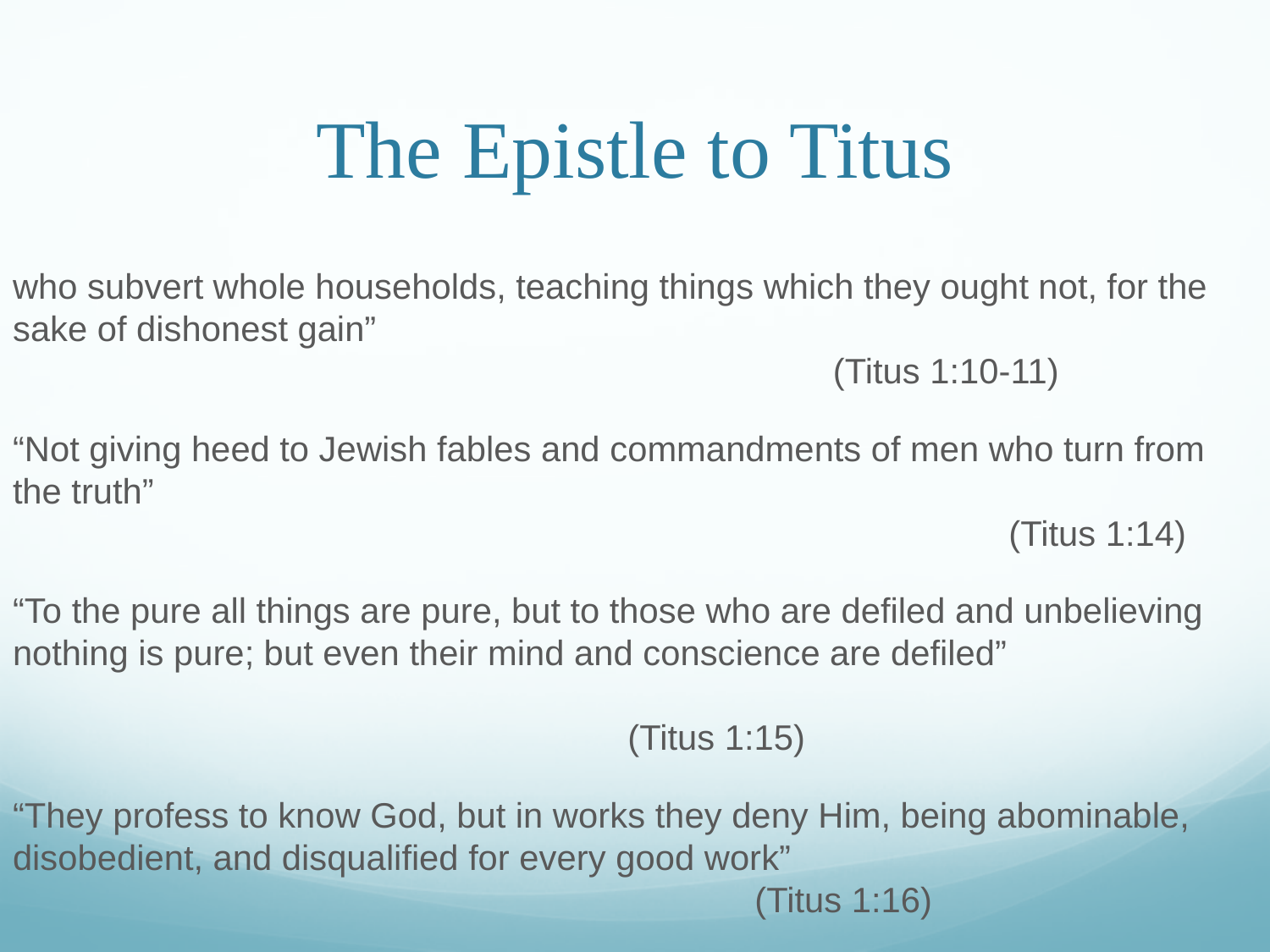

# The Epistle to Titus
who subvert whole households, teaching things which they ought not, for the sake of dishonest gain”													      (Titus 1:10-11)
“Not giving heed to Jewish fables and commandments of men who turn from the truth”													  		           (Titus 1:14)
“To the pure all things are pure, but to those who are defiled and unbelieving nothing is pure; but even their mind and conscience are defiled”						       									           (Titus 1:15)
“They profess to know God, but in works they deny Him, being abominable, disobedient, and disqualified for every good work”								           (Titus 1:16)